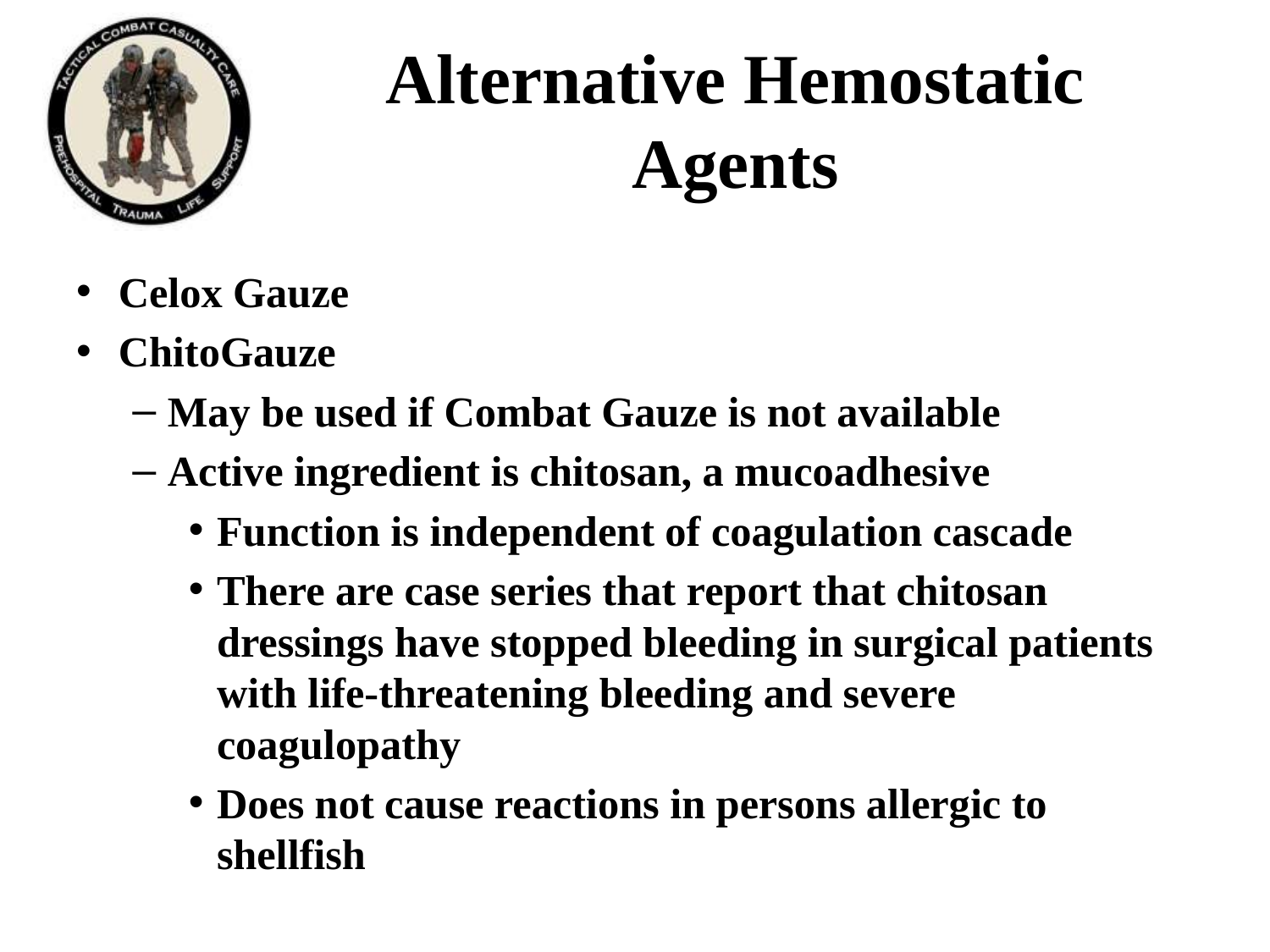

# Alternative Hemostatic Agents
Celox Gauze
ChitoGauze
May be used if Combat Gauze is not available
Active ingredient is chitosan, a mucoadhesive
Function is independent of coagulation cascade
There are case series that report that chitosan dressings have stopped bleeding in surgical patients with life-threatening bleeding and severe coagulopathy
Does not cause reactions in persons allergic to shellfish